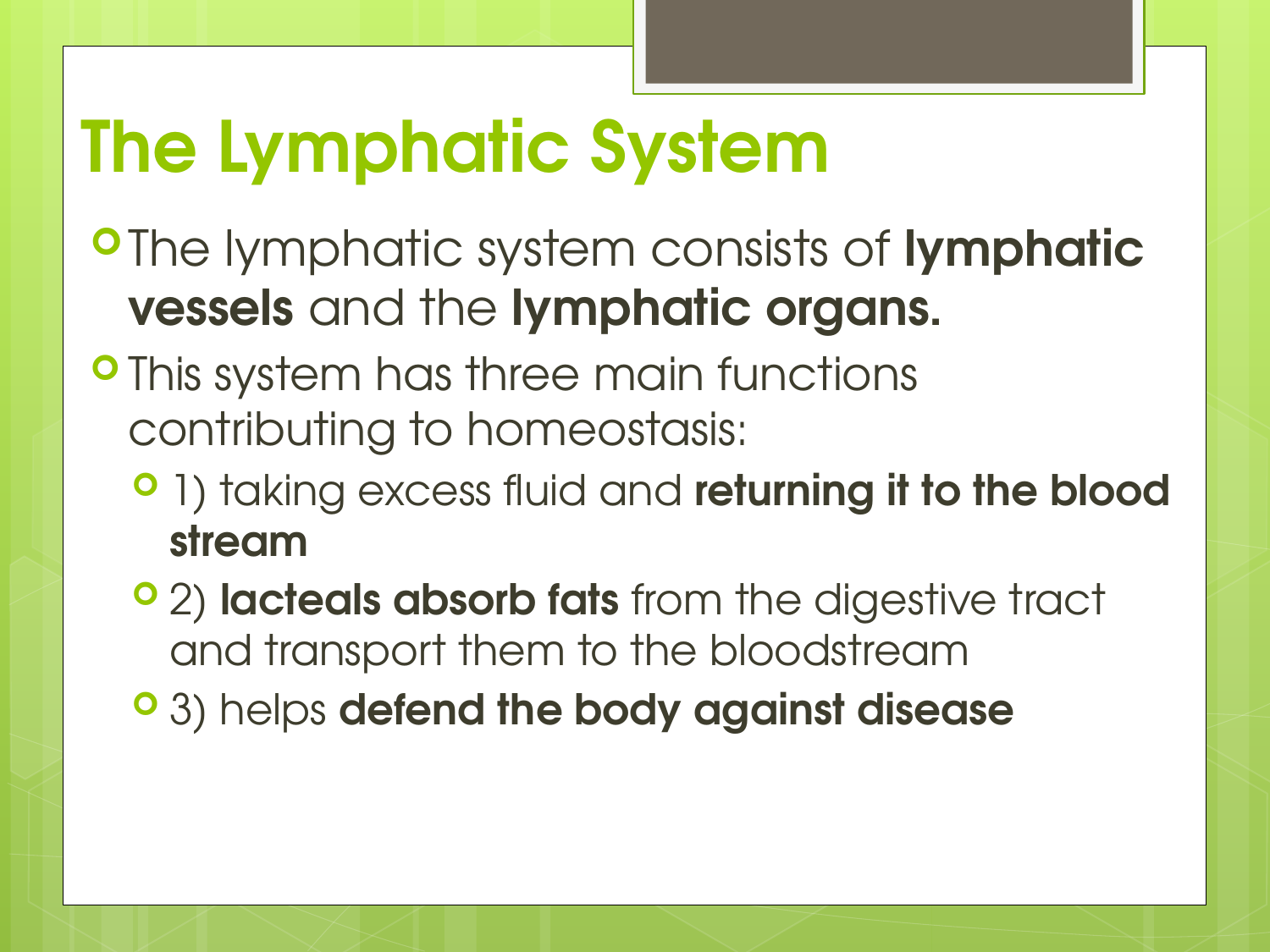

# The Lymphatic System
The lymphatic system consists of lymphatic vessels and the lymphatic organs.
This system has three main functions contributing to homeostasis:
1) taking excess fluid and returning it to the blood stream
2) lacteals absorb fats from the digestive tract and transport them to the bloodstream
3) helps defend the body against disease